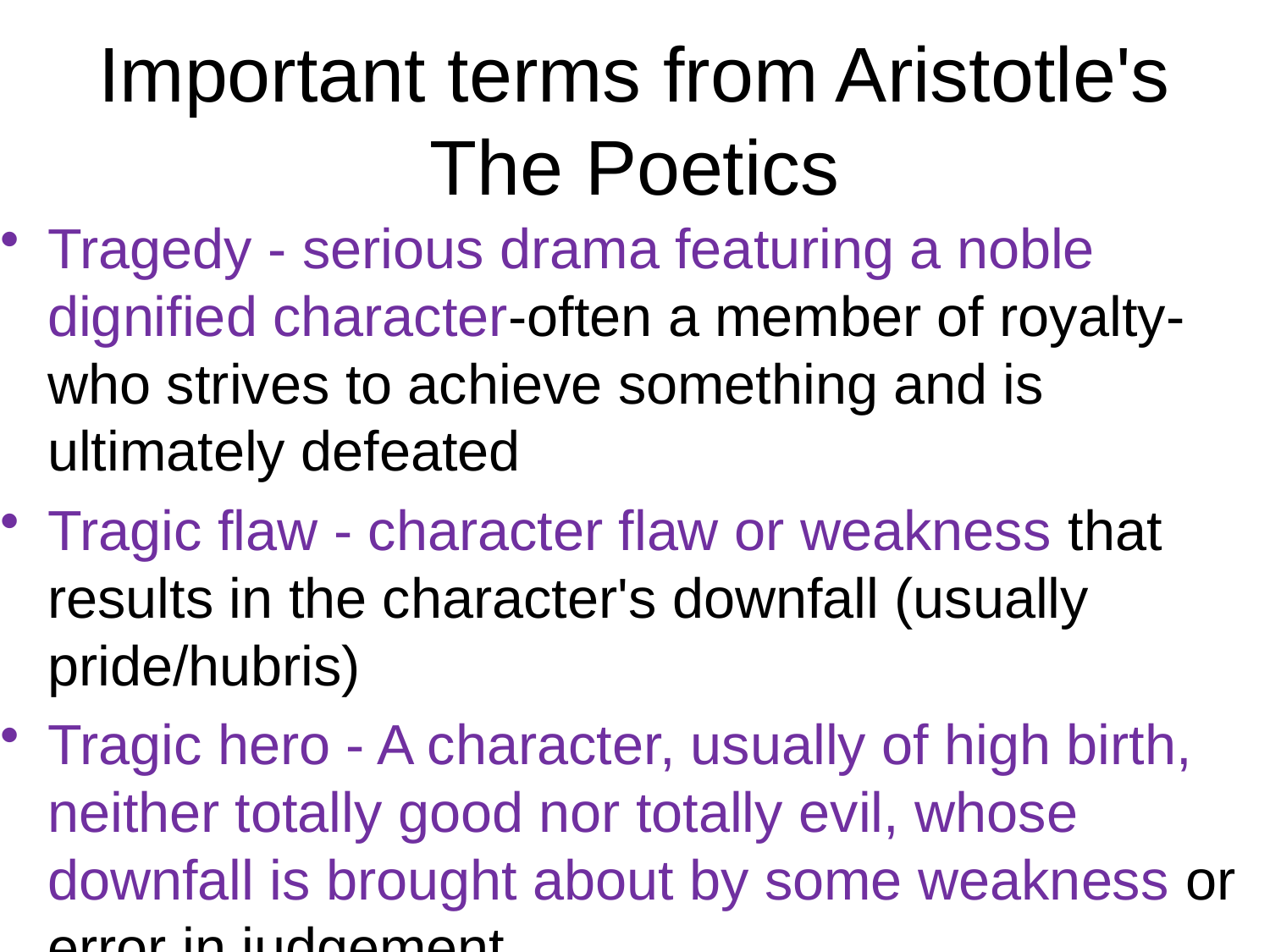

# Important terms from Aristotle's The Poetics
Tragedy - serious drama featuring a noble dignified character-often a member of royalty-who strives to achieve something and is ultimately defeated
Tragic flaw - character flaw or weakness that results in the character's downfall (usually pride/hubris)
Tragic hero - A character, usually of high birth, neither totally good nor totally evil, whose downfall is brought about by some weakness or error in judgement